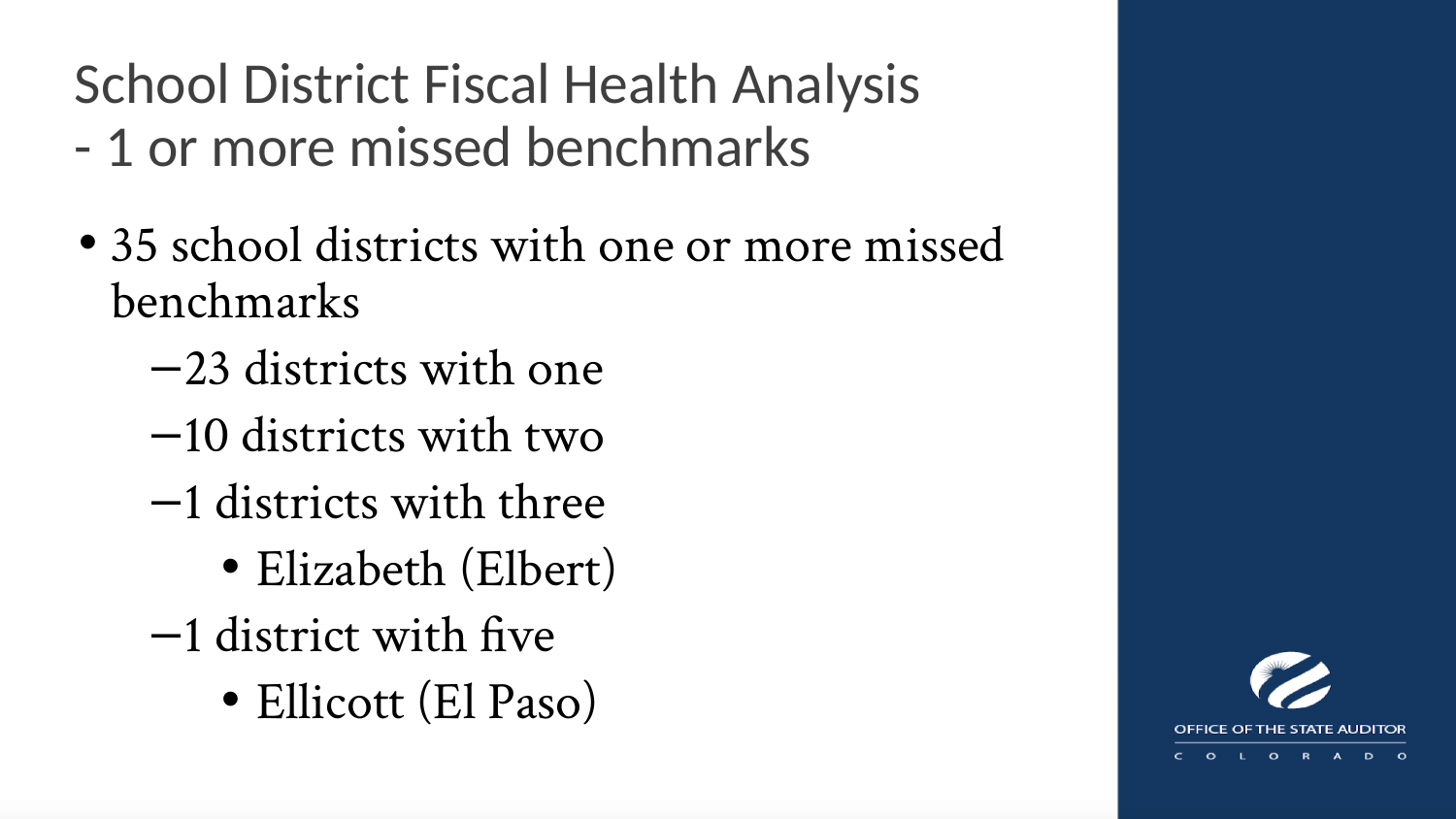

# School District Fiscal Health Analysis
- 1 or more missed benchmarks
35 school districts with one or more missed benchmarks
23 districts with one
10 districts with two
1 districts with three
Elizabeth (Elbert)
1 district with five
Ellicott (El Paso)